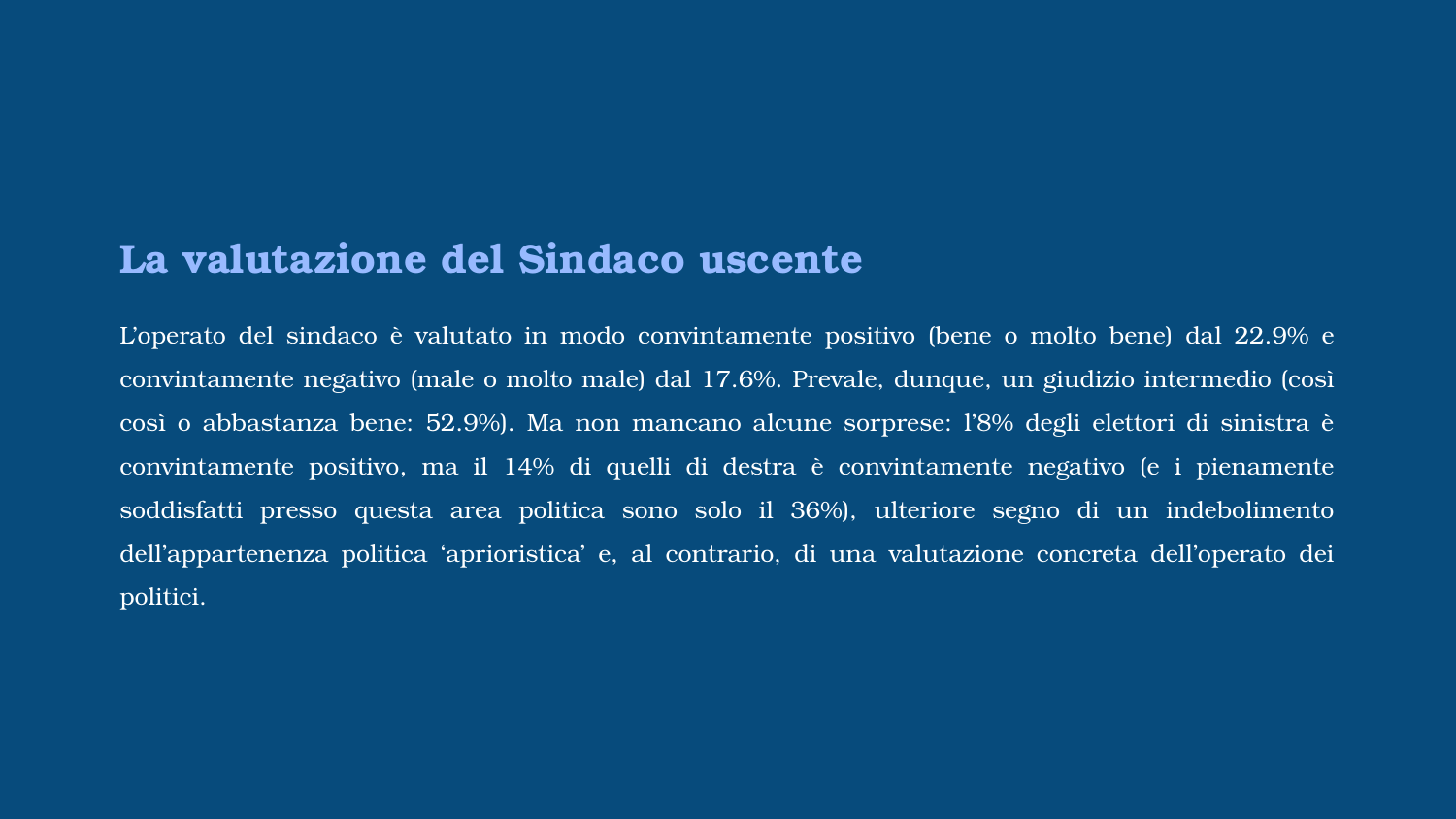

La valutazione del Sindaco uscente
L’operato del sindaco è valutato in modo convintamente positivo (bene o molto bene) dal 22.9% e convintamente negativo (male o molto male) dal 17.6%. Prevale, dunque, un giudizio intermedio (così così o abbastanza bene: 52.9%). Ma non mancano alcune sorprese: l’8% degli elettori di sinistra è convintamente positivo, ma il 14% di quelli di destra è convintamente negativo (e i pienamente soddisfatti presso questa area politica sono solo il 36%), ulteriore segno di un indebolimento dell’appartenenza politica ‘aprioristica’ e, al contrario, di una valutazione concreta dell’operato dei politici.